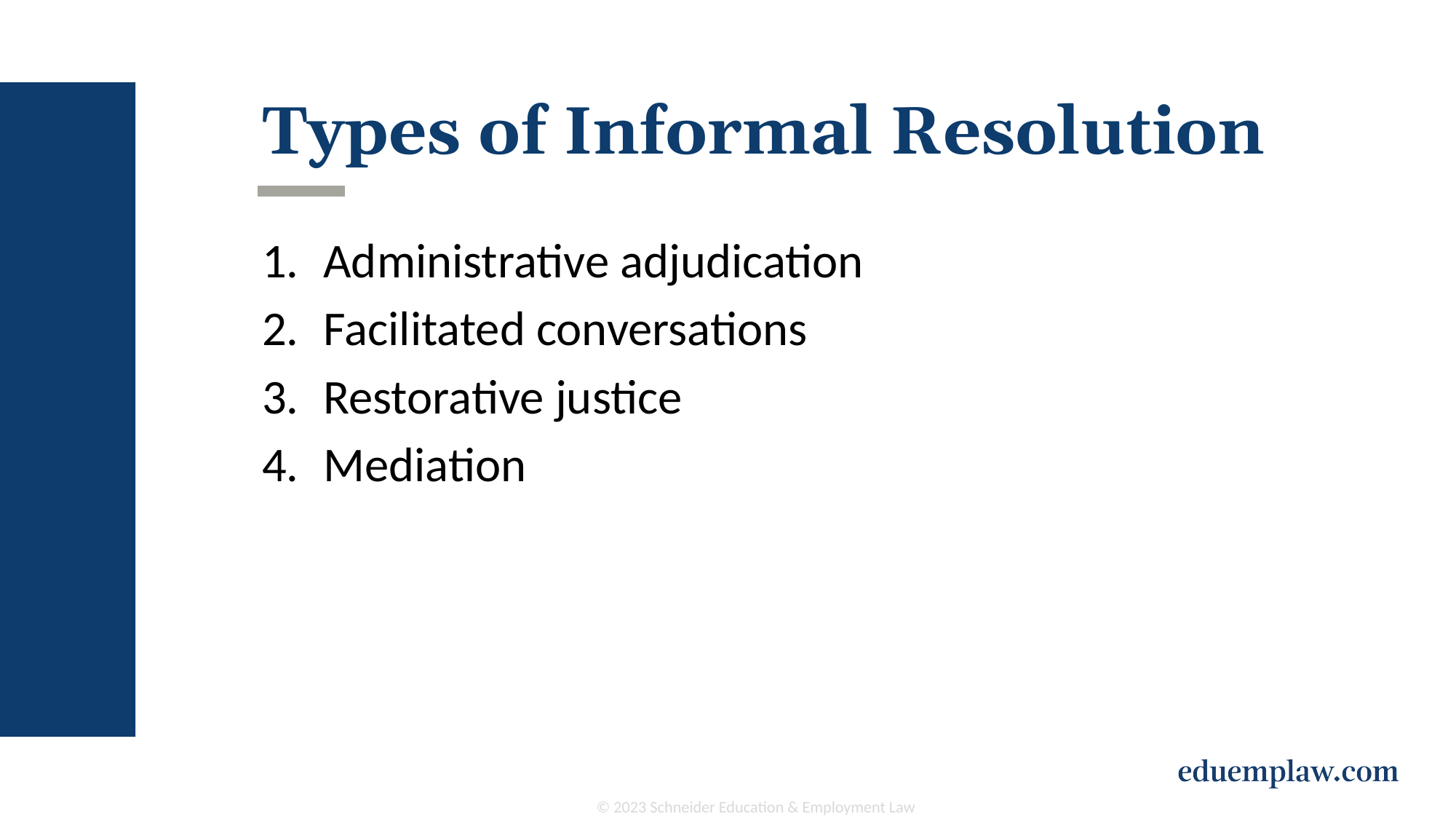

# Types of Informal Resolution
Administrative adjudication
Facilitated conversations
Restorative justice
Mediation